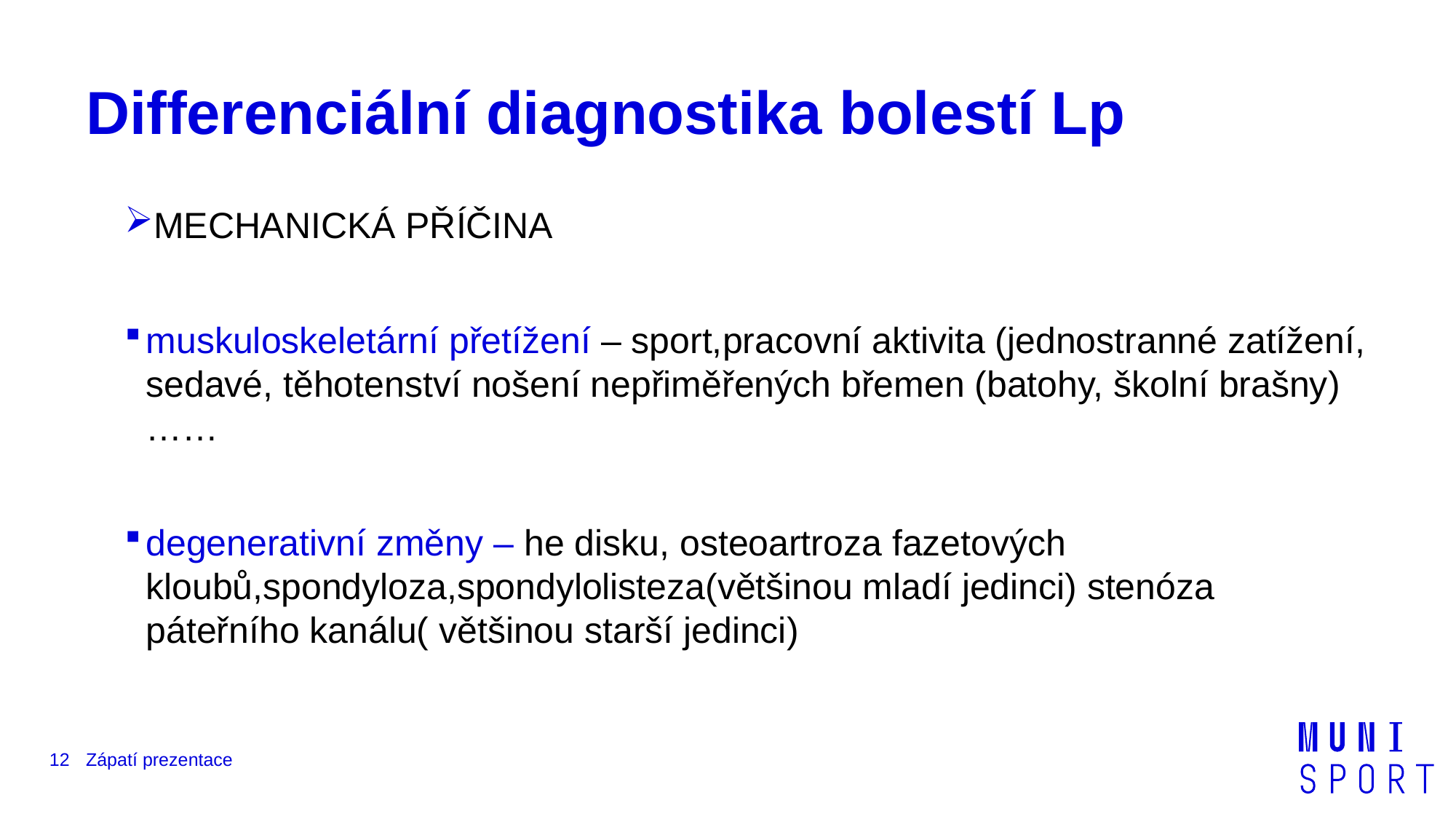

# Differenciální diagnostika bolestí Lp
MECHANICKÁ PŘÍČINA

muskuloskeletární přetížení – sport,pracovní aktivita (jednostranné zatížení, sedavé, těhotenství nošení nepřiměřených břemen (batohy, školní brašny) ……

degenerativní změny – he disku, osteoartroza fazetových kloubů,spondyloza,spondylolisteza(většinou mladí jedinci) stenóza páteřního kanálu( většinou starší jedinci)

12
Zápatí prezentace